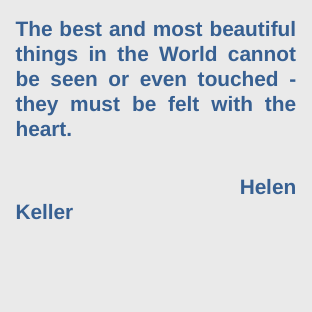

The best and most beautiful things in the World cannot be seen or even touched - they must be felt with the heart.

                              Helen Keller